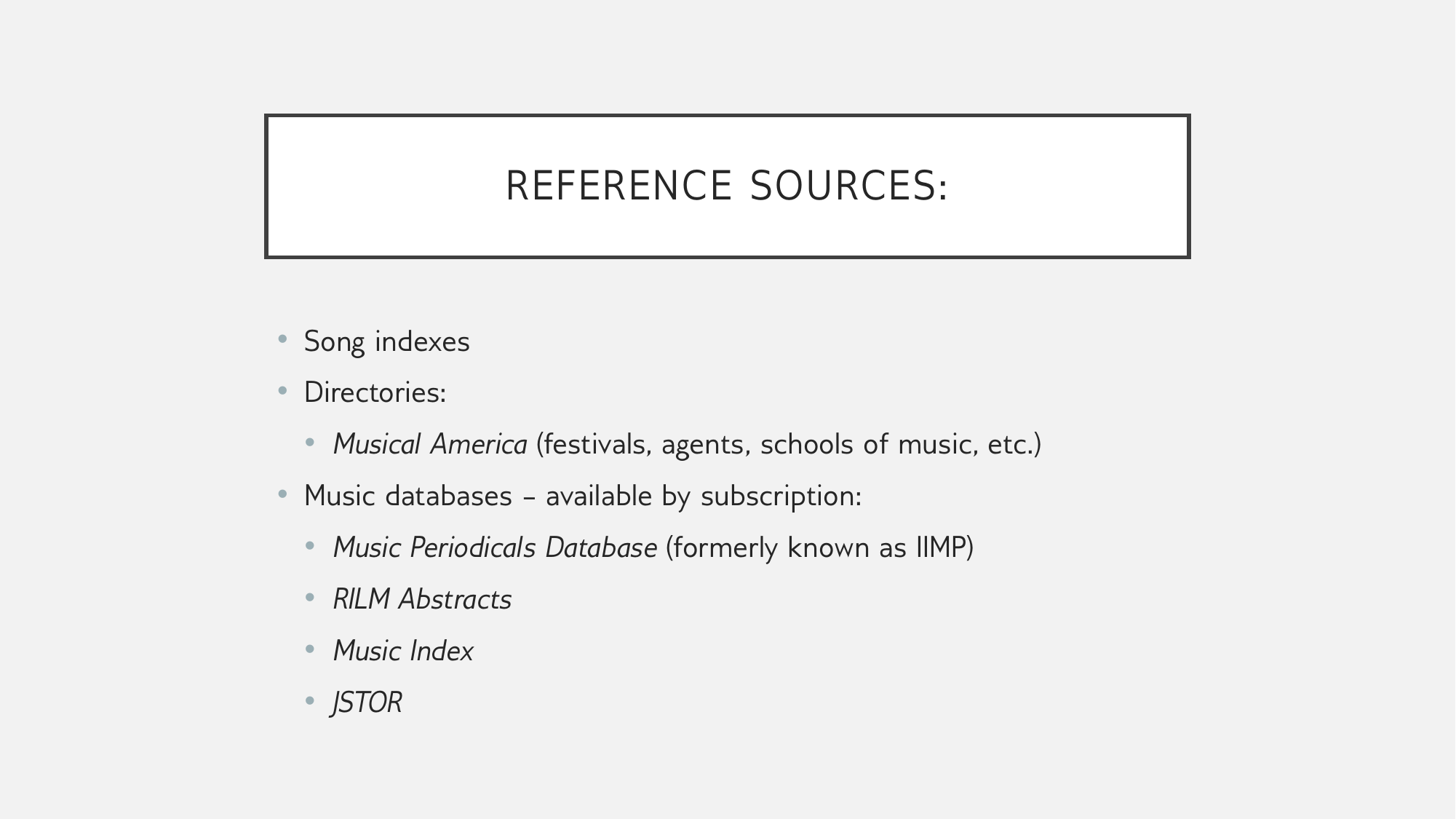

# Reference Sources:
Song indexes
Directories:
Musical America (festivals, agents, schools of music, etc.)
Music databases – available by subscription:
Music Periodicals Database (formerly known as IIMP)
RILM Abstracts
Music Index
JSTOR